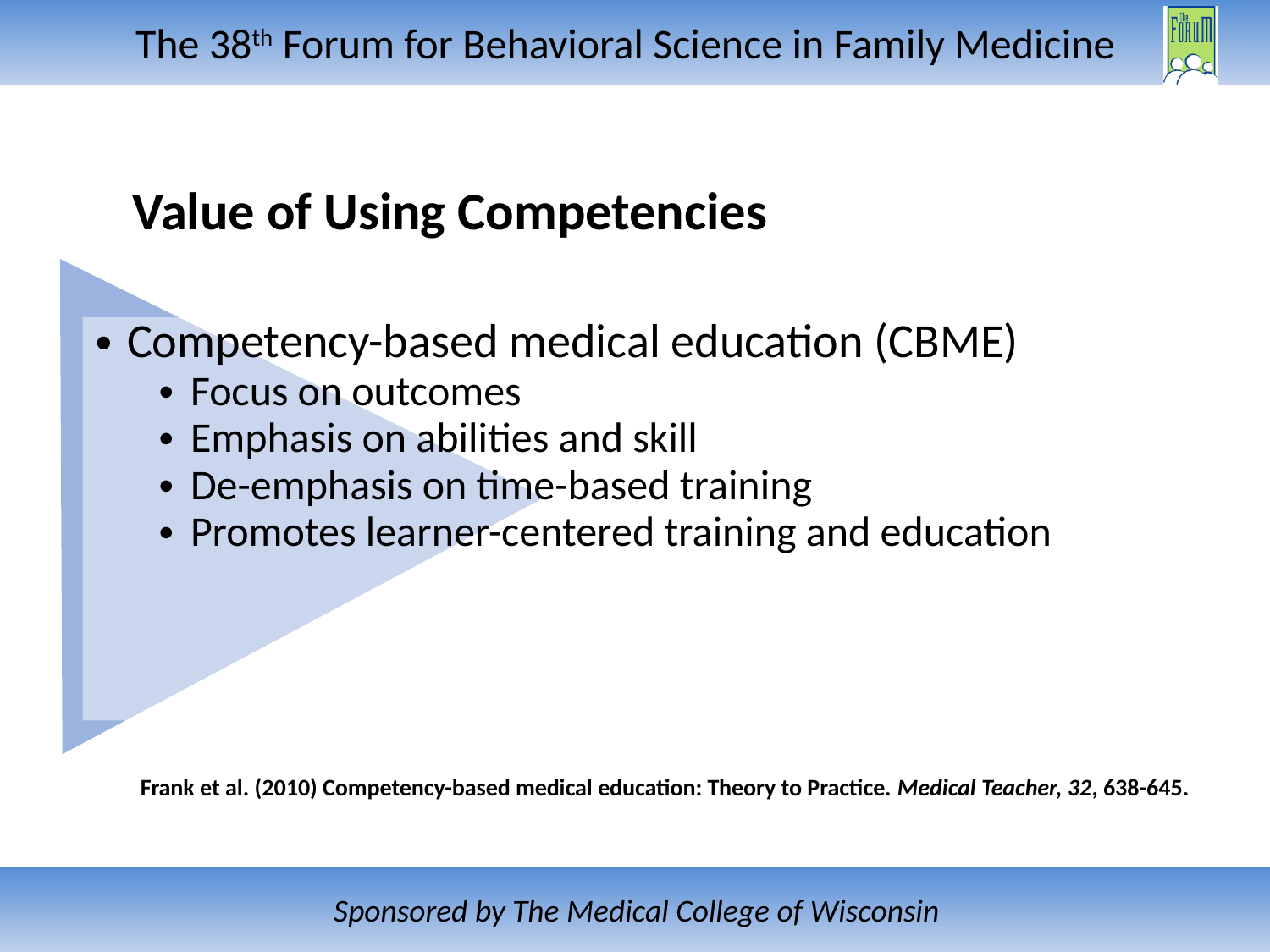

Value of Using Competencies

Competency-based medical education (CBME)
Focus on outcomes
Emphasis on abilities and skill
De-emphasis on time-based training
Promotes learner-centered training and education

Frank et al. (2010) Competency-based medical education: Theory to Practice. Medical Teacher, 32, 638-645.